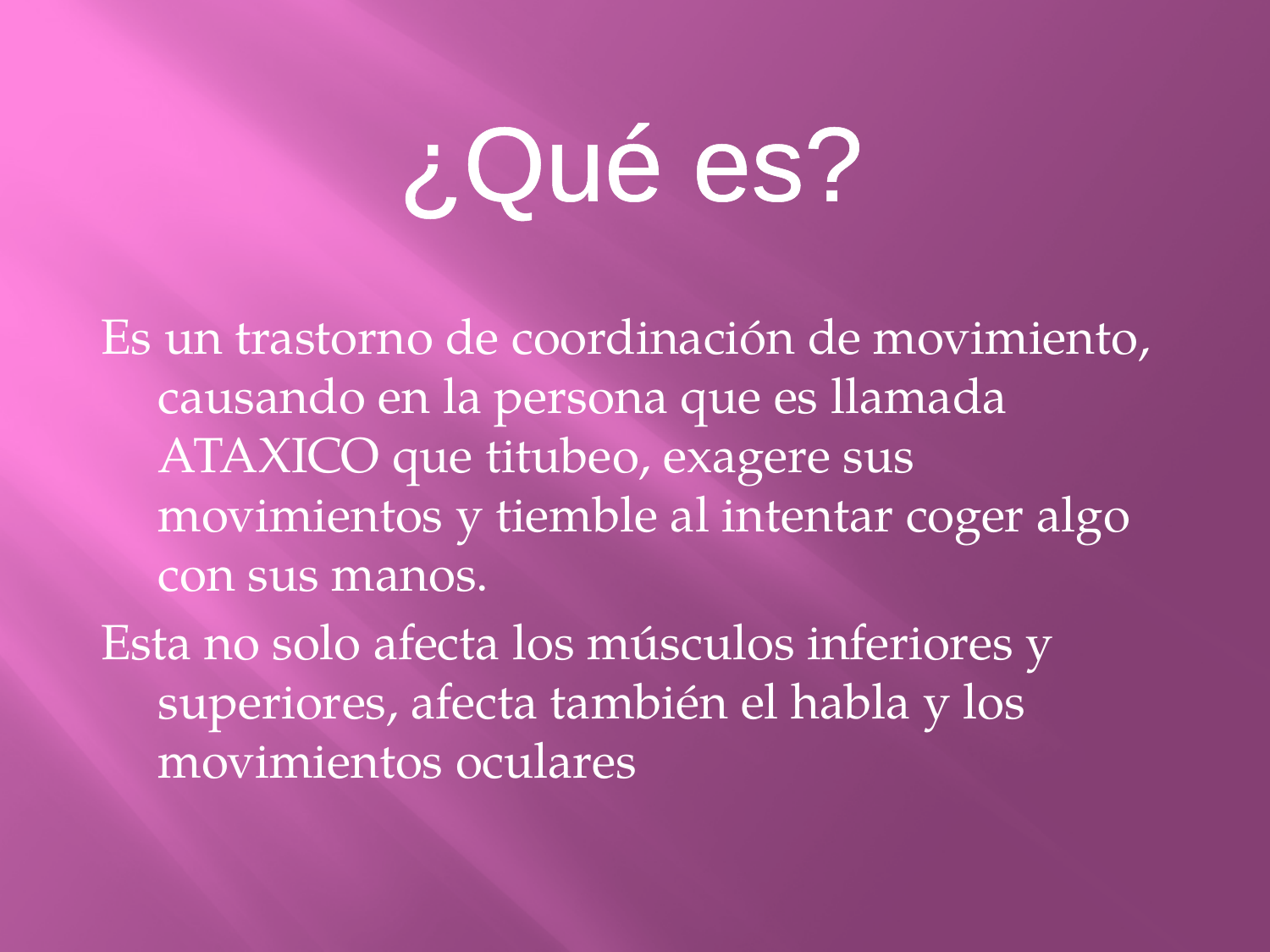

# ¿Qué es?
Es un trastorno de coordinación de movimiento, causando en la persona que es llamada ATAXICO que titubeo, exagere sus movimientos y tiemble al intentar coger algo con sus manos.
Esta no solo afecta los músculos inferiores y superiores, afecta también el habla y los movimientos oculares